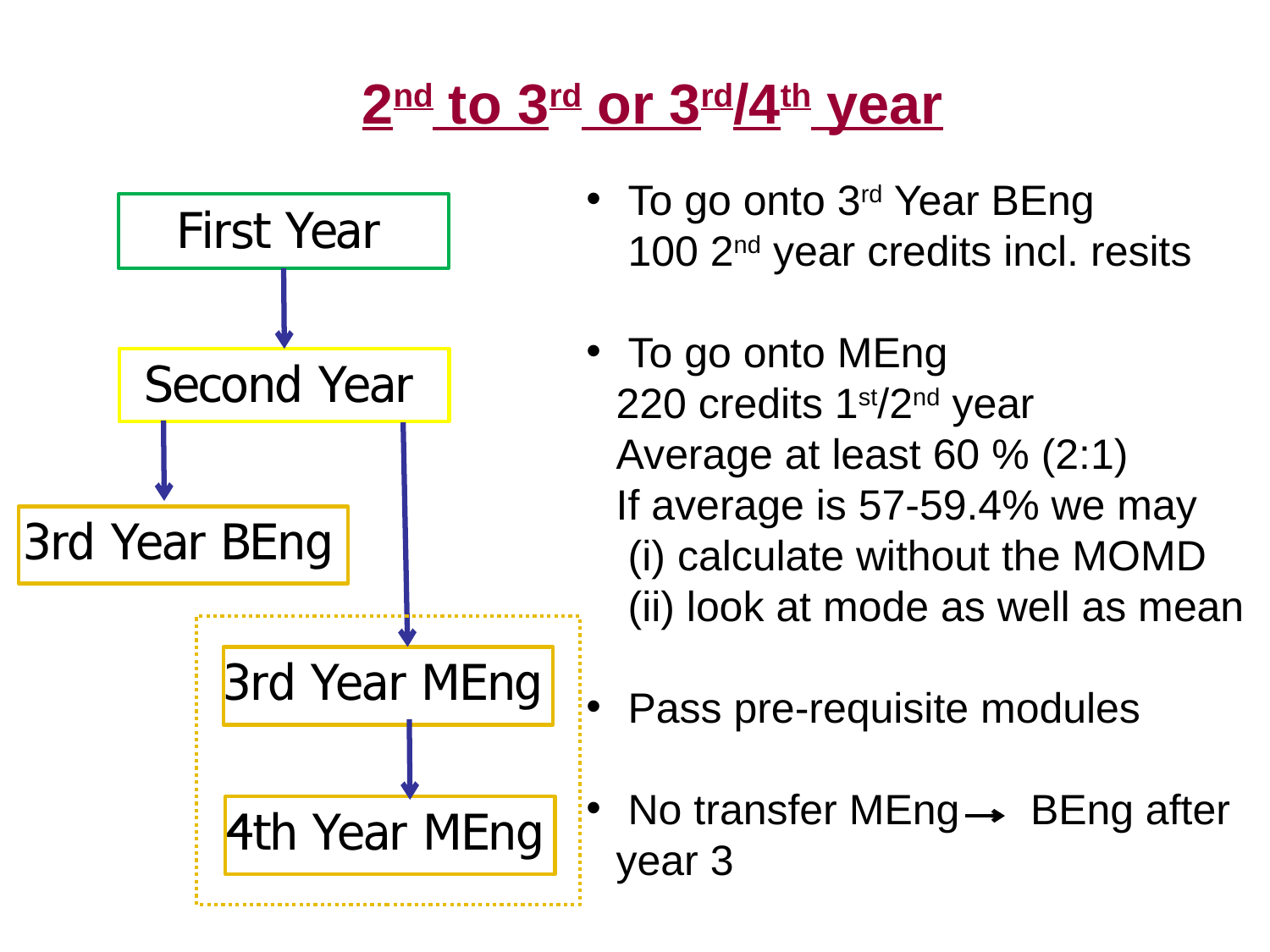

# 2nd to 3rd or 3rd/4th year

 To go onto 3rd Year BEng
 100 2nd year credits incl. resits
 To go onto MEng
220 credits 1st/2nd year
Average at least 60 % (2:1)
If average is 57-59.4% we may
 (i) calculate without the MOMD
 (ii) look at mode as well as mean
 Pass pre-requisite modules
 No transfer MEng      BEng after
year 3
First Year

Second Year

3rd Year BEng

3rd Year MEng

4th Year MEng

20